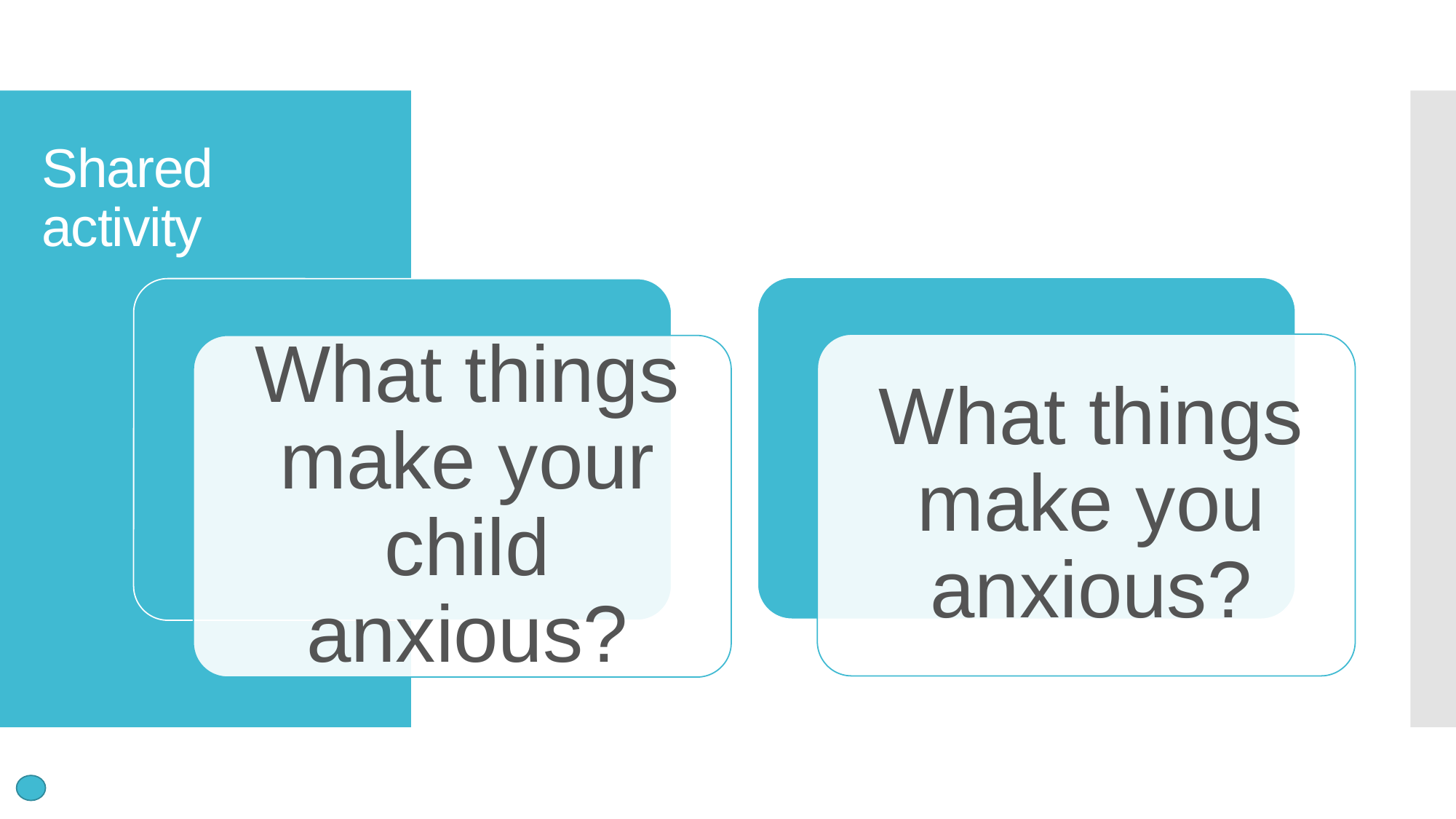

# Shared activity
What things make you anxious?
What things make your child anxious?